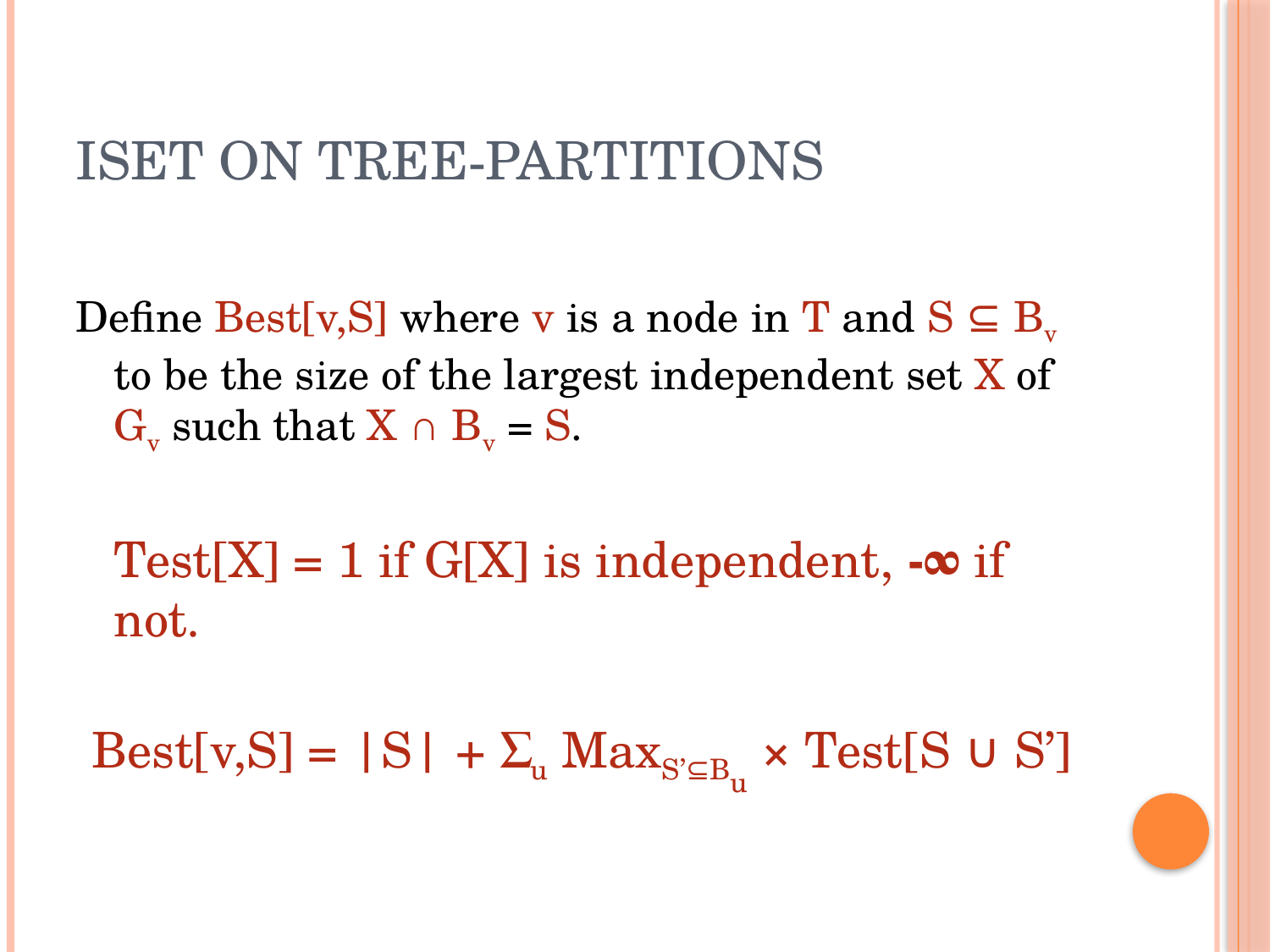

# Iset on Tree-Partitions

Define Best[v,S] where v is a node in T and S ⊆ Bv to be the size of the largest independent set X of Gv such that X ∩ Bv = S.

	Test[X] = 1 if G[X] is independent, -∞ if not.

Best[v,S] = |S| + Σu MaxS’⊆Bu × Test[S ∪ S’]